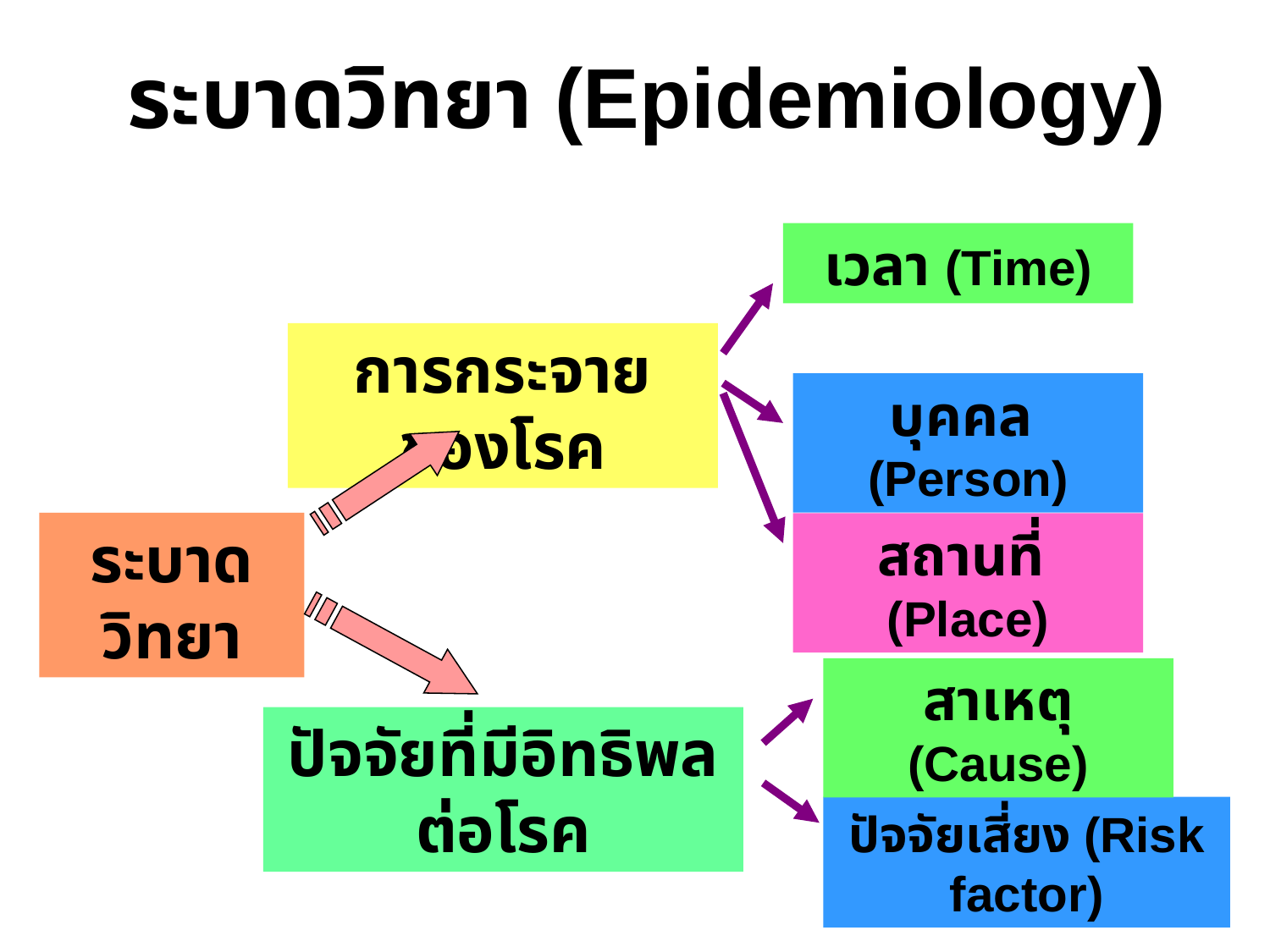

# ระบาดวิทยา (Epidemiology)
เวลา (Time)

การกระจายของโรค

บุคคล  (Person)

สถานที่  (Place)
ระบาดวิทยา

ปัจจัยที่มีอิทธิพลต่อโรค
สาเหตุ (Cause)

ปัจจัยเสี่ยง (Risk factor)